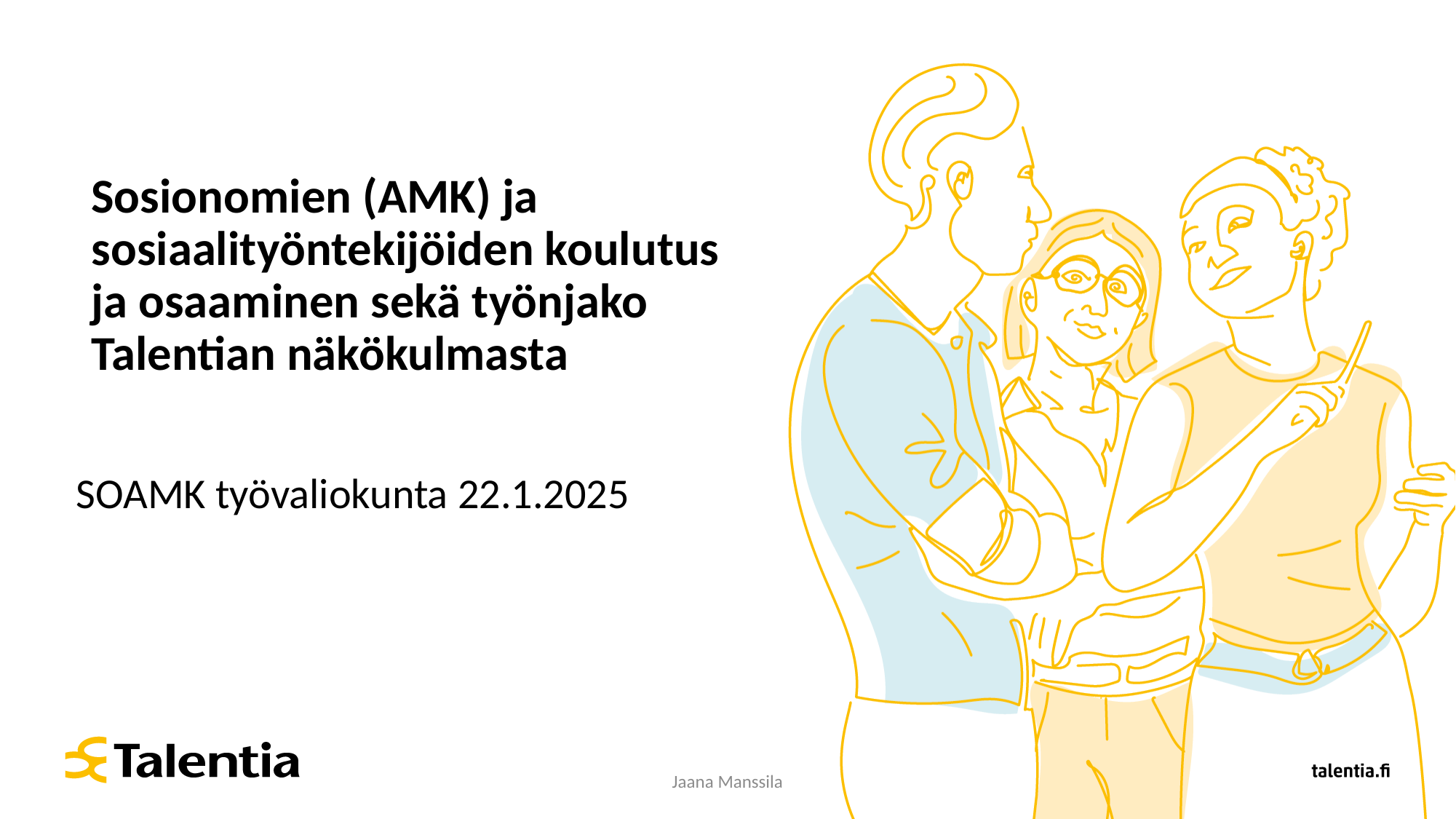

# Sosionomien (AMK) ja sosiaalityöntekijöiden koulutus ja osaaminen sekä työnjako Talentian näkökulmasta
SOAMK työvaliokunta 22.1.2025
Jaana Manssila